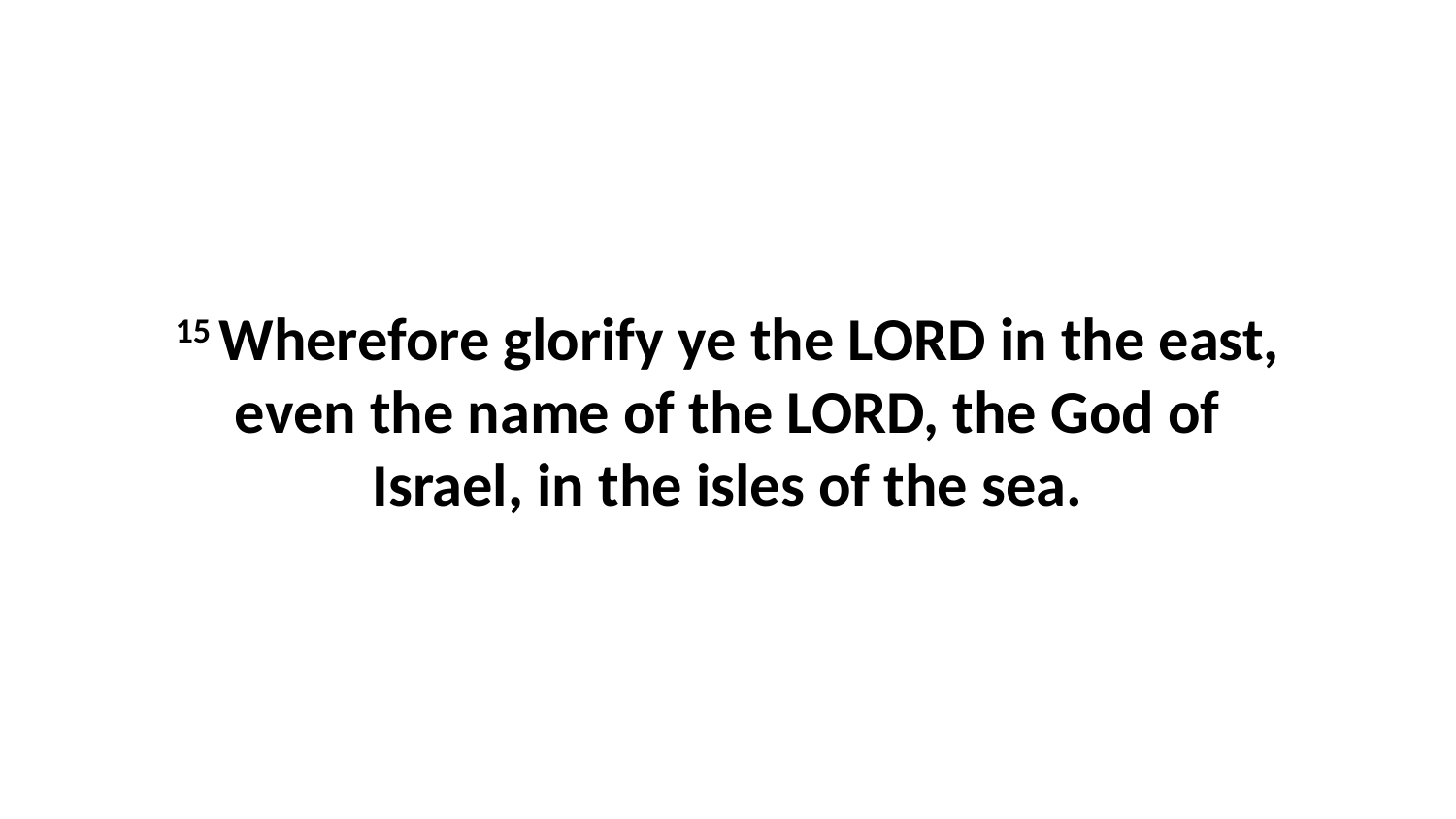

15 Wherefore glorify ye the LORD in the east, even the name of the LORD, the God of Israel, in the isles of the sea.